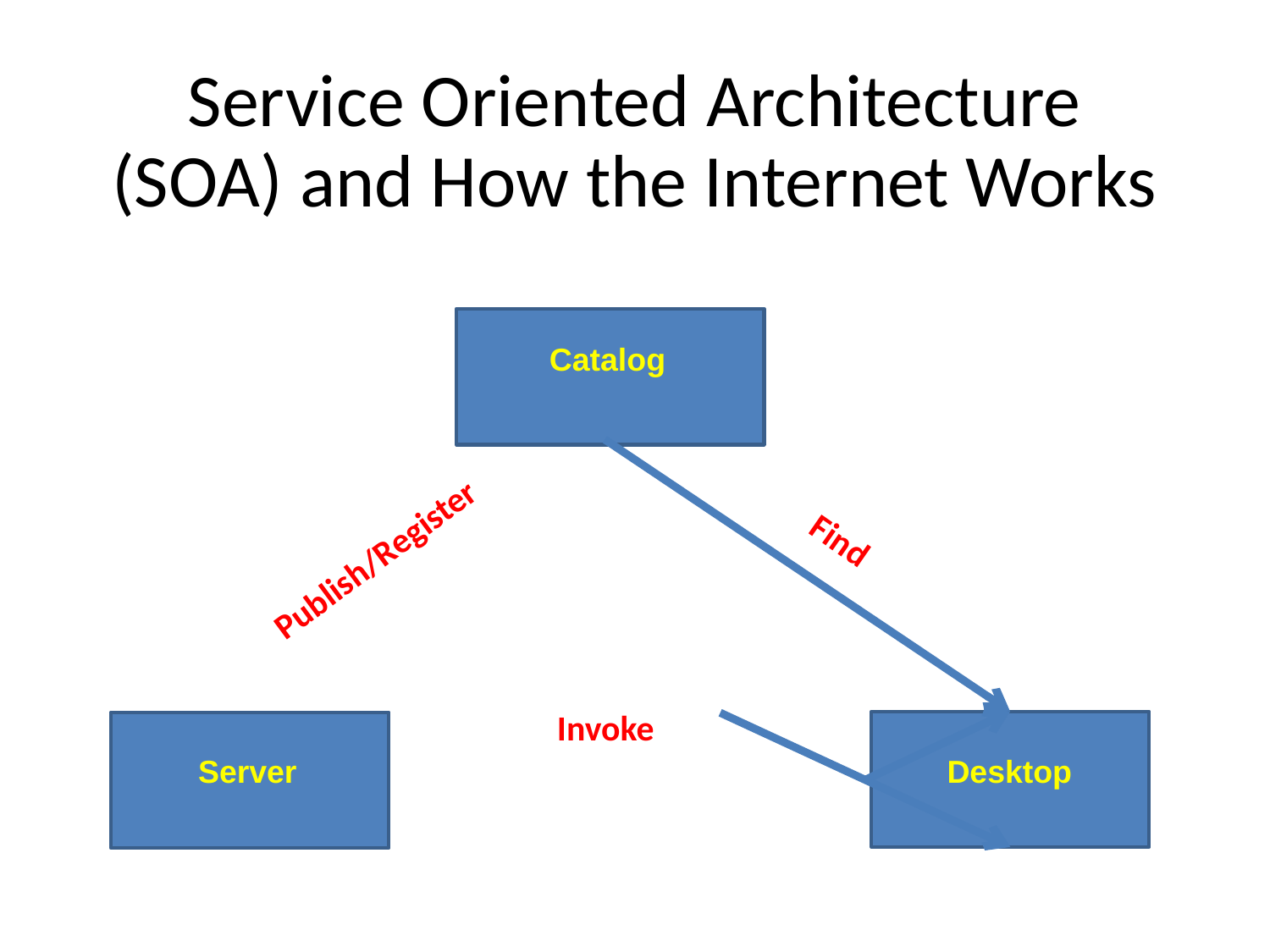

# Service Oriented Architecture (SOA) and How the Internet Works

Catalog
Find
Publish/Register
Invoke

Desktop
Server